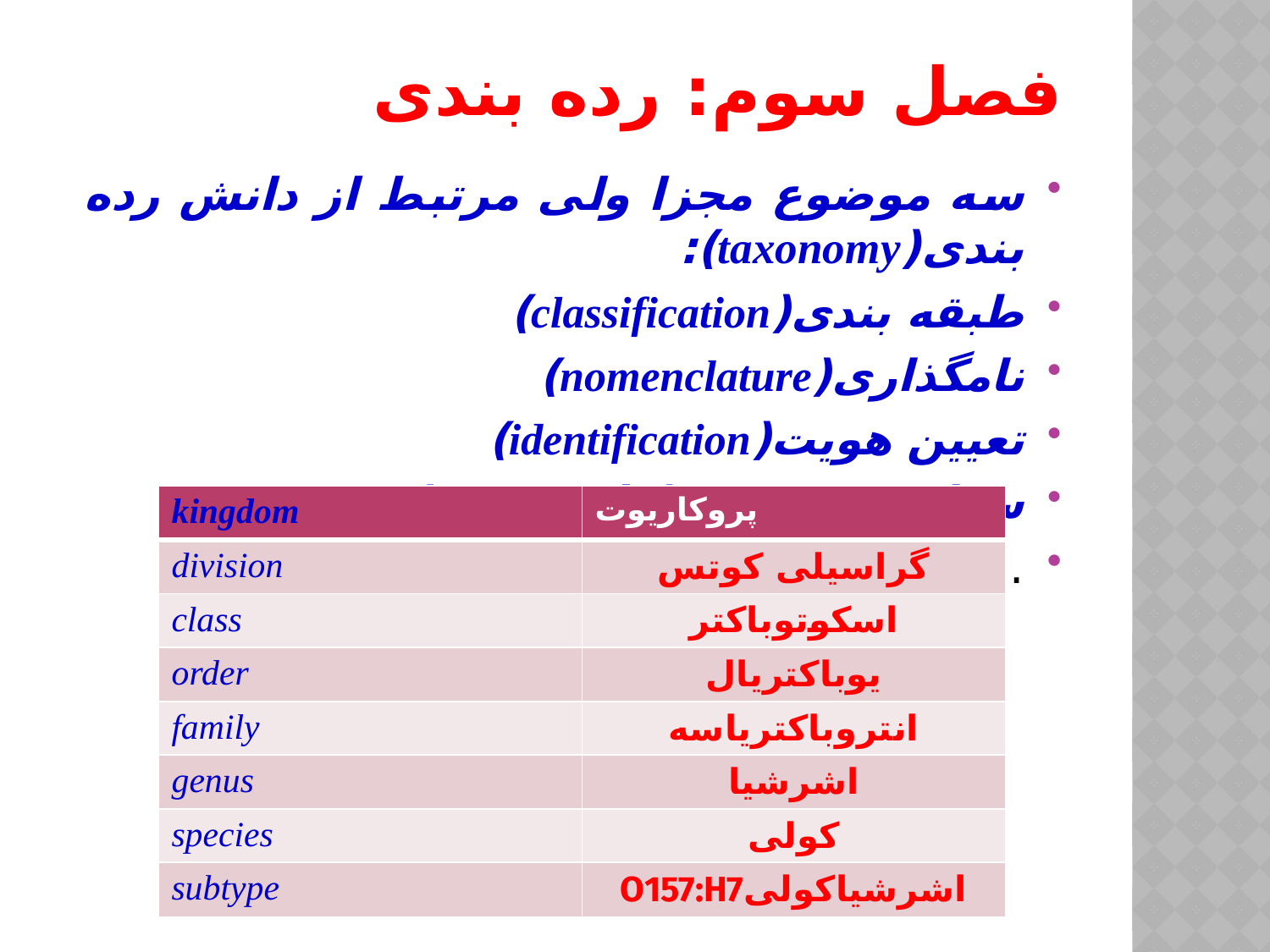

# فصل سوم: رده بندی
سه موضوع مجزا ولی مرتبط از دانش رده بندی(taxonomy):
طبقه بندی(classification)
نامگذاری(nomenclature)
تعیین هویت(identification)
سطوح رده بندی(مانند E.coli)
.
| kingdom | پروکاریوت |
| --- | --- |
| division | گراسیلی کوتس |
| class | اسکوتوباکتر |
| order | یوباکتریال |
| family | انتروباکتریاسه |
| genus | اشرشیا |
| species | کولی |
| subtype | اشرشیاکولیO157:H7 |